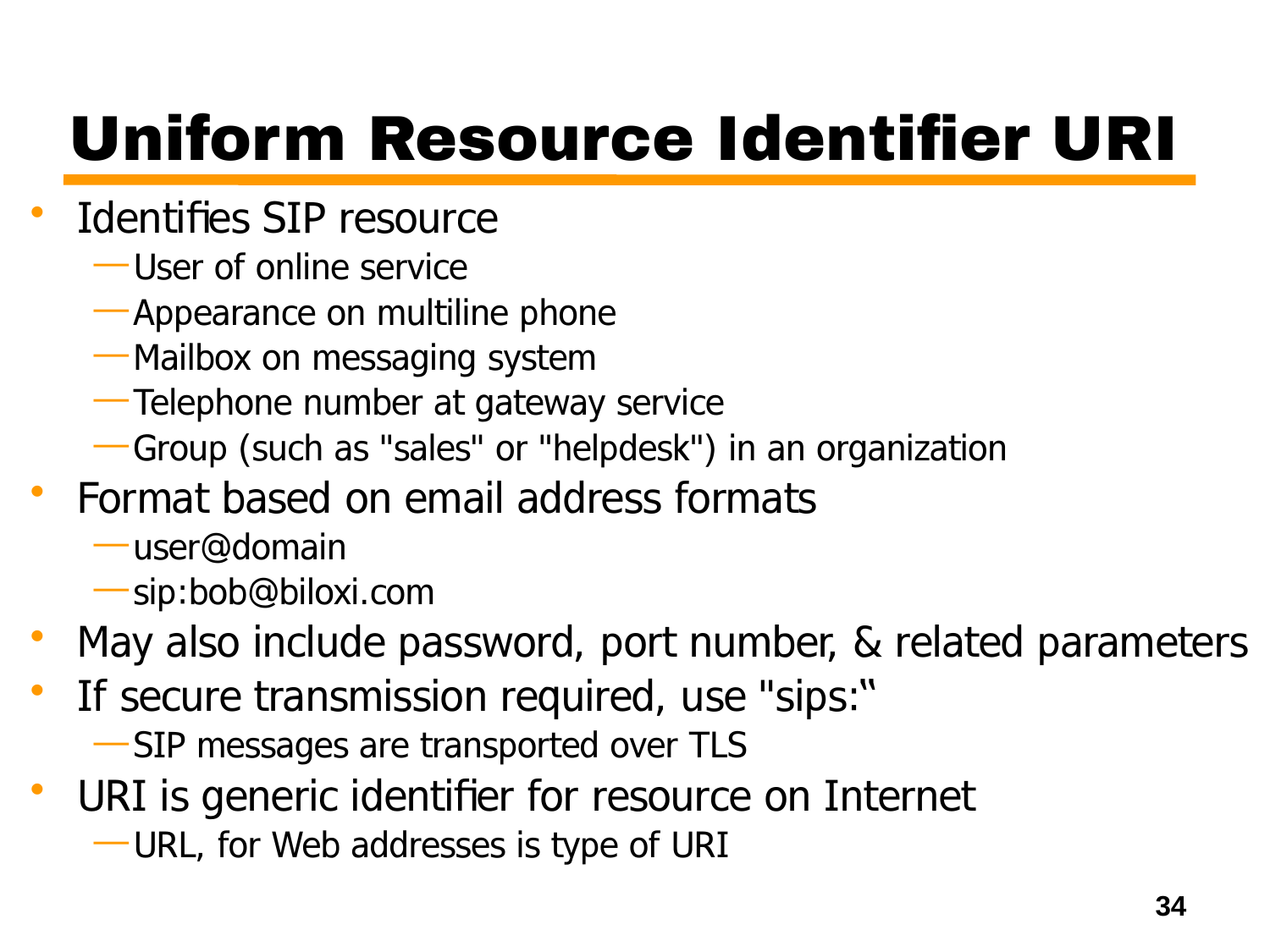

# Uniform Resource Identifier URI
Identifies SIP resource
User of online service
Appearance on multiline phone
Mailbox on messaging system
Telephone number at gateway service
Group (such as "sales" or "helpdesk") in an organization
Format based on email address formats
user@domain
sip:bob@biloxi.com
May also include password, port number, & related parameters
If secure transmission required, use "sips:“
SIP messages are transported over TLS
URI is generic identifier for resource on Internet
URL, for Web addresses is type of URI
34